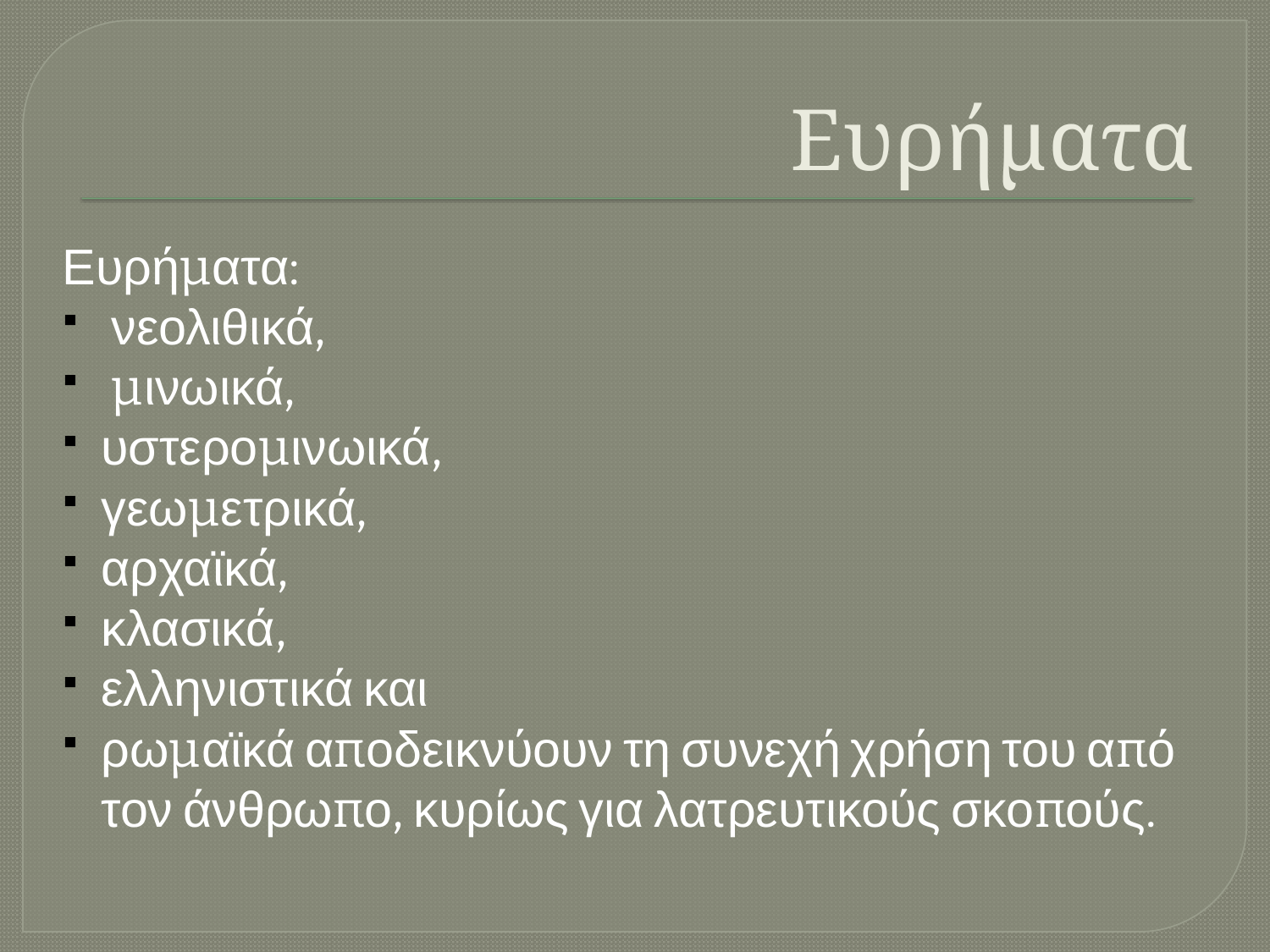

# Ευρήματα
Ευρήματα:
 νεολιθικά,
 μινωικά,
υστερομινωικά,
γεωμετρικά,
αρχαϊκά,
κλασικά,
ελληνιστικά και
ρωμαϊκά αποδεικνύουν τη συνεχή χρήση του από τον άνθρωπο, κυρίως για λατρευτικούς σκοπούς.